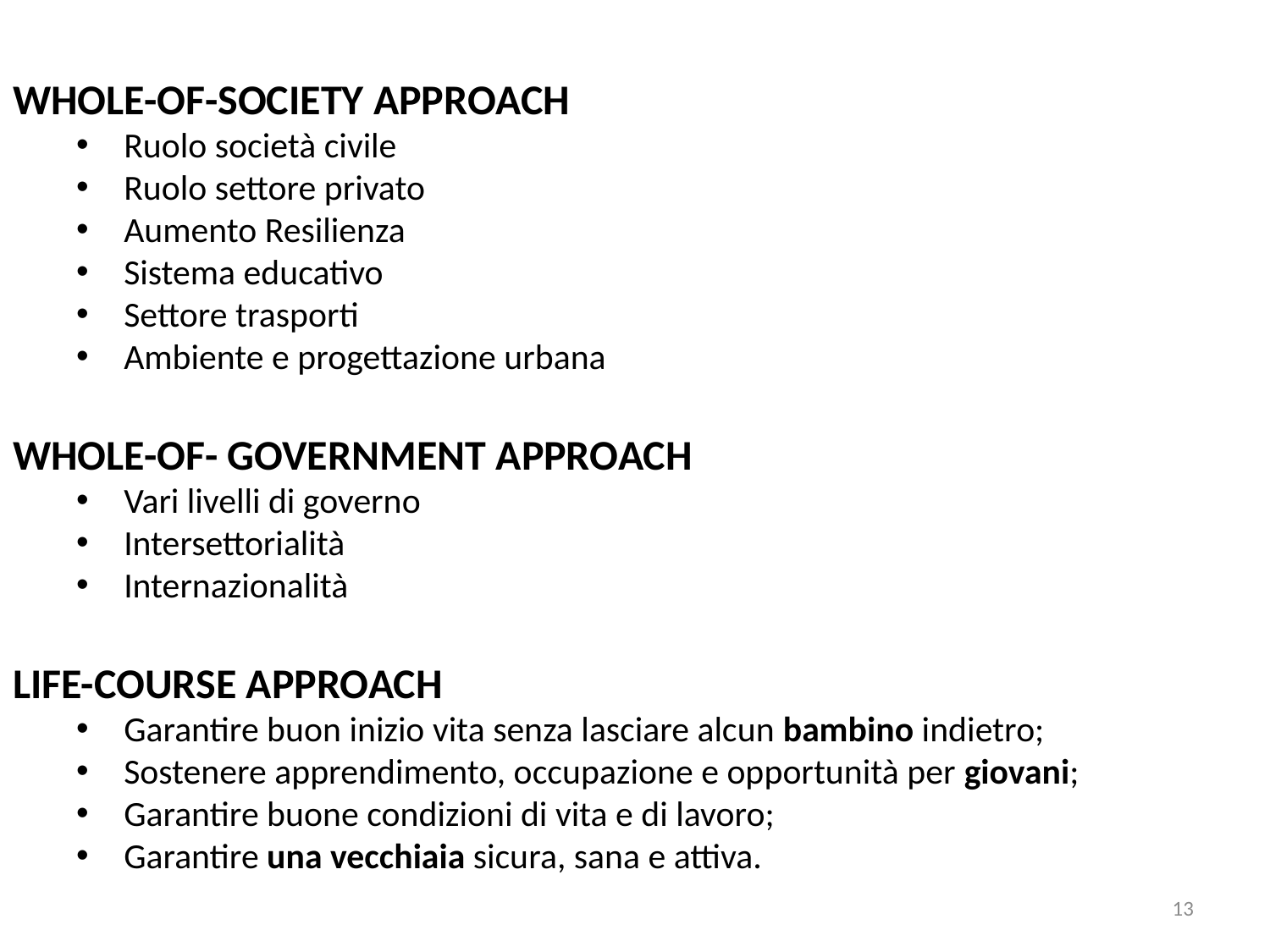

WHOLE-OF-SOCIETY APPROACH
Ruolo società civile
Ruolo settore privato
Aumento Resilienza
Sistema educativo
Settore trasporti
Ambiente e progettazione urbana

WHOLE-OF- GOVERNMENT APPROACH
Vari livelli di governo
Intersettorialità
Internazionalità

LIFE-COURSE APPROACH
Garantire buon inizio vita senza lasciare alcun bambino indietro;
Sostenere apprendimento, occupazione e opportunità per giovani;
Garantire buone condizioni di vita e di lavoro;
Garantire una vecchiaia sicura, sana e attiva.
13